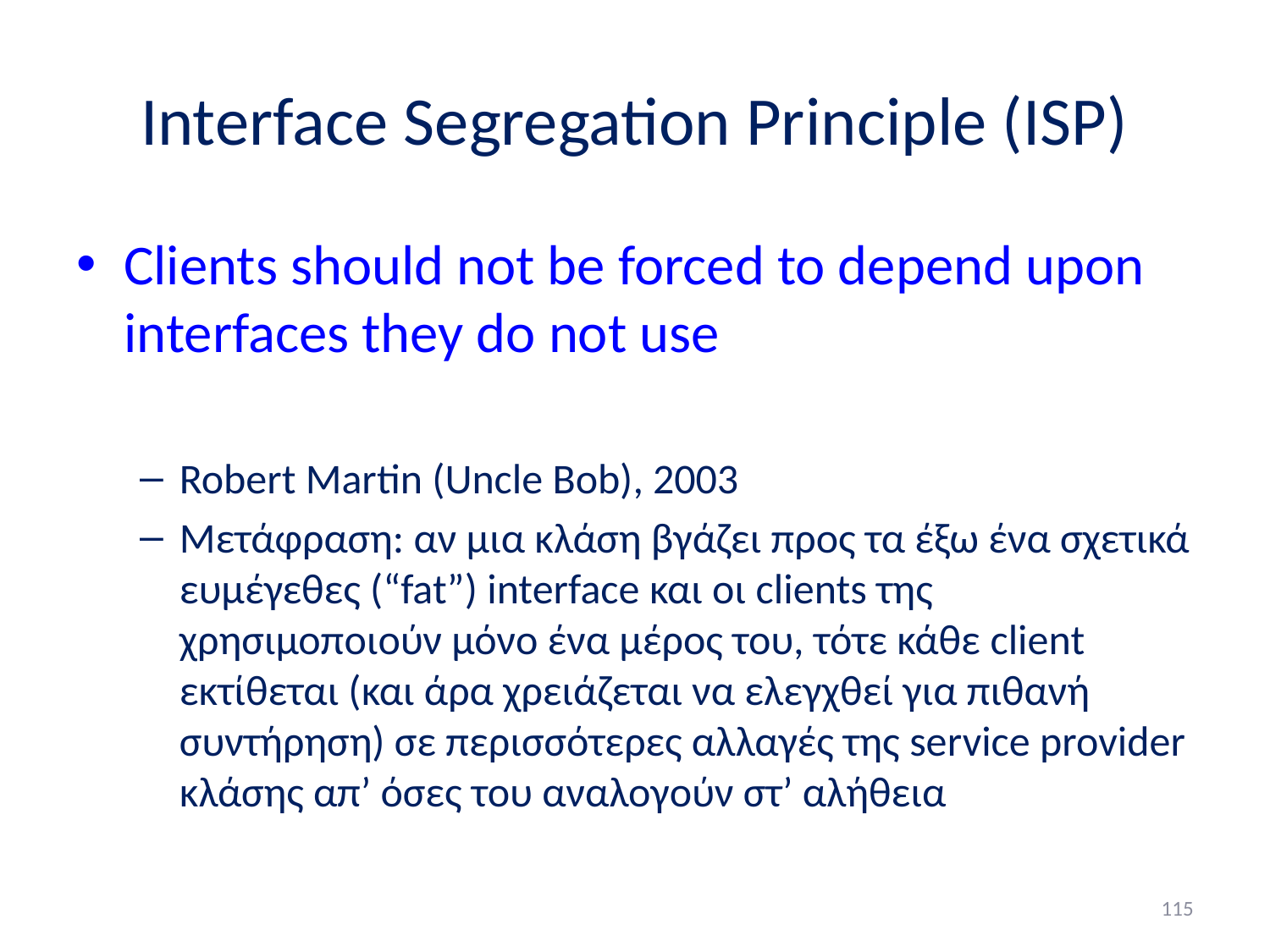

# Interface Segregation Principle (ISP)
Clients should not be forced to depend upon interfaces they do not use

Robert Martin (Uncle Bob), 2003
Μετάφραση: αν μια κλάση βγάζει προς τα έξω ένα σχετικά ευμέγεθες (“fat”) interface και οι clients της χρησιμοποιούν μόνο ένα μέρος του, τότε κάθε client εκτίθεται (και άρα χρειάζεται να ελεγχθεί για πιθανή συντήρηση) σε περισσότερες αλλαγές της service provider κλάσης απ’ όσες του αναλογούν στ’ αλήθεια
115